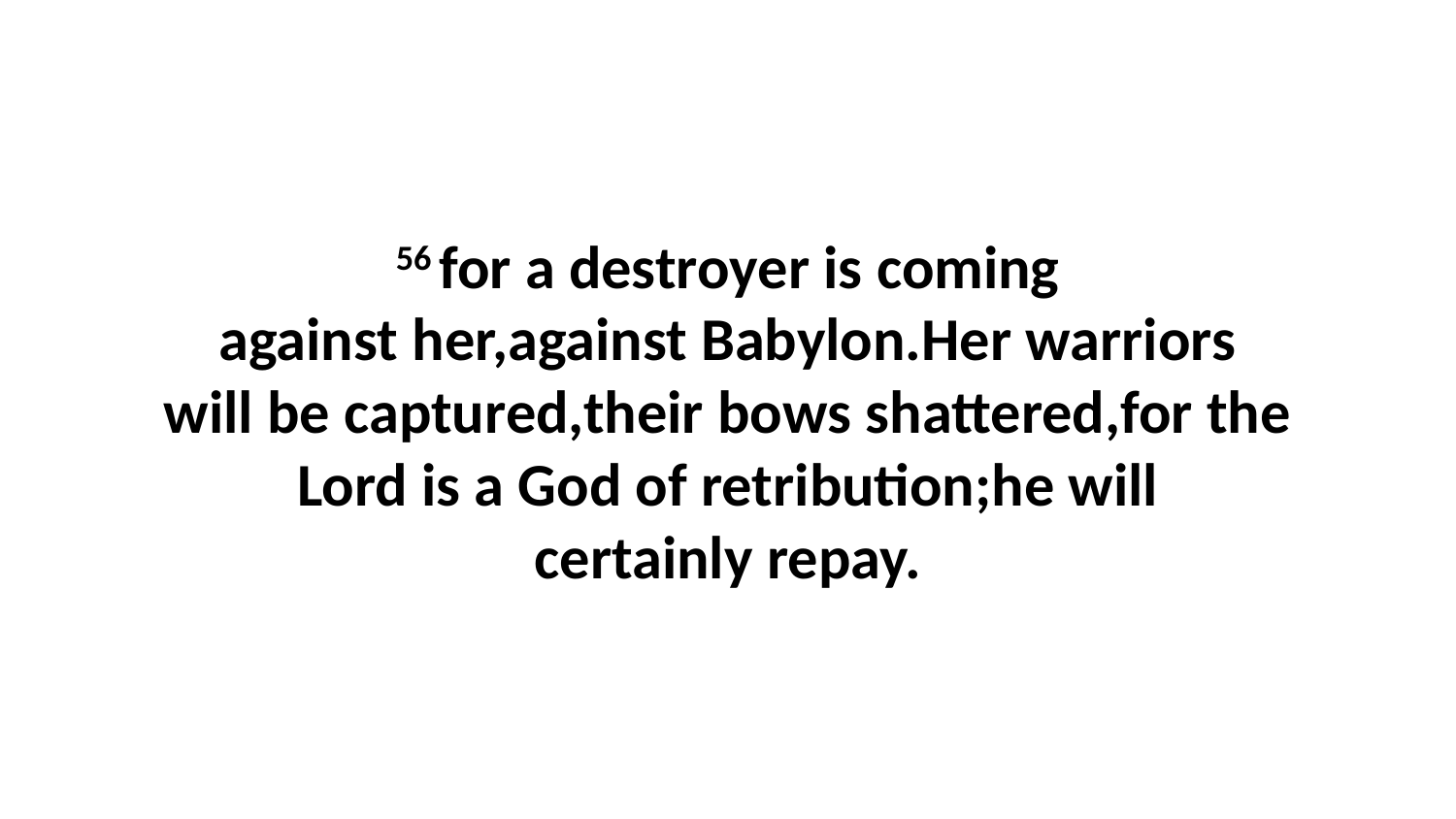

56 for a destroyer is coming against her,against Babylon.Her warriors will be captured,their bows shattered,for the Lord is a God of retribution;he will certainly repay.